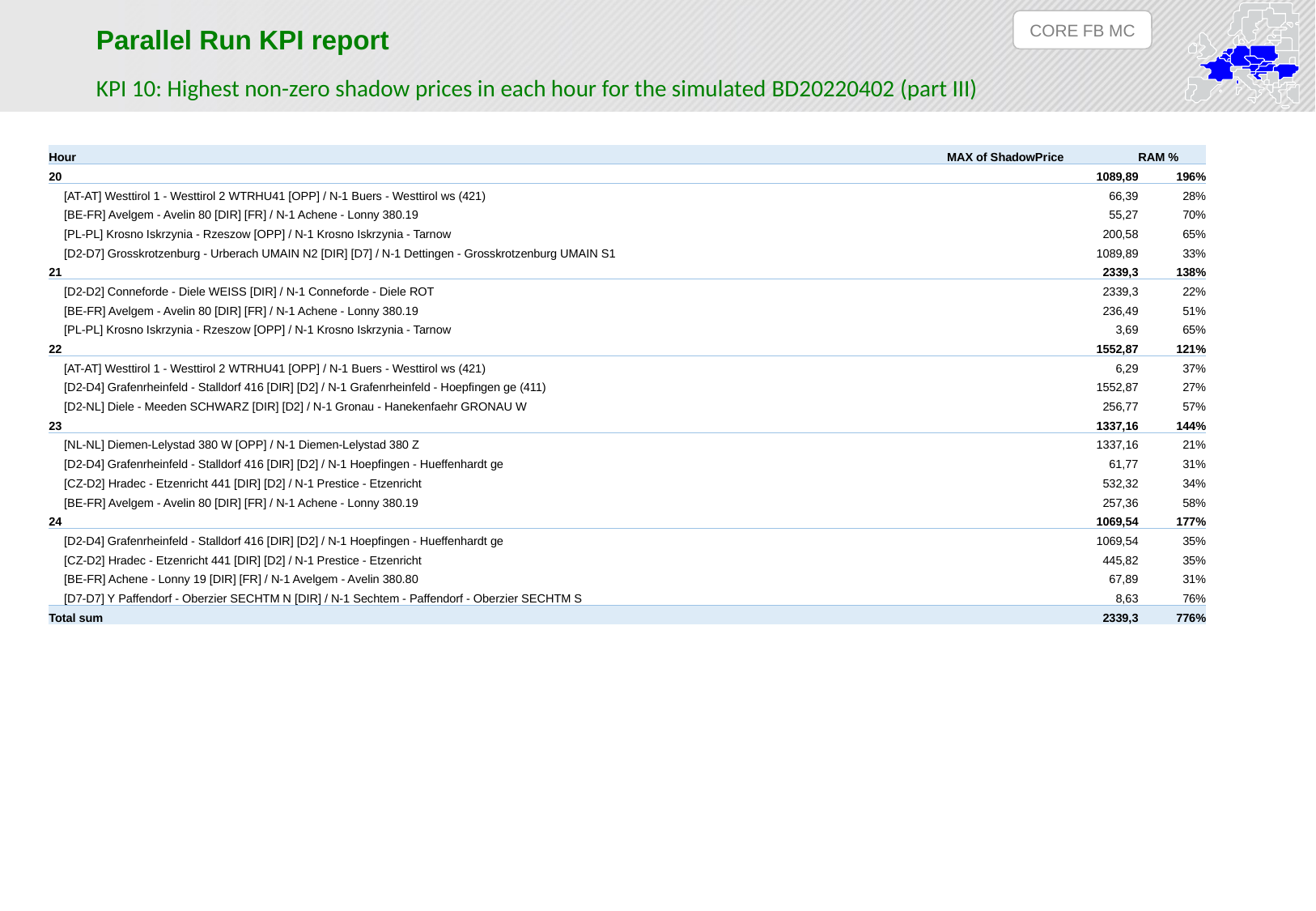

CORE FB MC
Parallel Run KPI report
KPI 10: Highest non-zero shadow prices in each hour for the simulated BD20220402 (part III)
| Hour | MAX of ShadowPrice | RAM % |
| --- | --- | --- |
| 20 | 1089,89 | 196% |
| [AT-AT] Westtirol 1 - Westtirol 2 WTRHU41 [OPP] / N-1 Buers - Westtirol ws (421) | 66,39 | 28% |
| [BE-FR] Avelgem - Avelin 80 [DIR] [FR] / N-1 Achene - Lonny 380.19 | 55,27 | 70% |
| [PL-PL] Krosno Iskrzynia - Rzeszow [OPP] / N-1 Krosno Iskrzynia - Tarnow | 200,58 | 65% |
| [D2-D7] Grosskrotzenburg - Urberach UMAIN N2 [DIR] [D7] / N-1 Dettingen - Grosskrotzenburg UMAIN S1 | 1089,89 | 33% |
| 21 | 2339,3 | 138% |
| [D2-D2] Conneforde - Diele WEISS [DIR] / N-1 Conneforde - Diele ROT | 2339,3 | 22% |
| [BE-FR] Avelgem - Avelin 80 [DIR] [FR] / N-1 Achene - Lonny 380.19 | 236,49 | 51% |
| [PL-PL] Krosno Iskrzynia - Rzeszow [OPP] / N-1 Krosno Iskrzynia - Tarnow | 3,69 | 65% |
| 22 | 1552,87 | 121% |
| [AT-AT] Westtirol 1 - Westtirol 2 WTRHU41 [OPP] / N-1 Buers - Westtirol ws (421) | 6,29 | 37% |
| [D2-D4] Grafenrheinfeld - Stalldorf 416 [DIR] [D2] / N-1 Grafenrheinfeld - Hoepfingen ge (411) | 1552,87 | 27% |
| [D2-NL] Diele - Meeden SCHWARZ [DIR] [D2] / N-1 Gronau - Hanekenfaehr GRONAU W | 256,77 | 57% |
| 23 | 1337,16 | 144% |
| [NL-NL] Diemen-Lelystad 380 W [OPP] / N-1 Diemen-Lelystad 380 Z | 1337,16 | 21% |
| [D2-D4] Grafenrheinfeld - Stalldorf 416 [DIR] [D2] / N-1 Hoepfingen - Hueffenhardt ge | 61,77 | 31% |
| [CZ-D2] Hradec - Etzenricht 441 [DIR] [D2] / N-1 Prestice - Etzenricht | 532,32 | 34% |
| [BE-FR] Avelgem - Avelin 80 [DIR] [FR] / N-1 Achene - Lonny 380.19 | 257,36 | 58% |
| 24 | 1069,54 | 177% |
| [D2-D4] Grafenrheinfeld - Stalldorf 416 [DIR] [D2] / N-1 Hoepfingen - Hueffenhardt ge | 1069,54 | 35% |
| [CZ-D2] Hradec - Etzenricht 441 [DIR] [D2] / N-1 Prestice - Etzenricht | 445,82 | 35% |
| [BE-FR] Achene - Lonny 19 [DIR] [FR] / N-1 Avelgem - Avelin 380.80 | 67,89 | 31% |
| [D7-D7] Y Paffendorf - Oberzier SECHTM N [DIR] / N-1 Sechtem - Paffendorf - Oberzier SECHTM S | 8,63 | 76% |
| Total sum | 2339,3 | 776% |